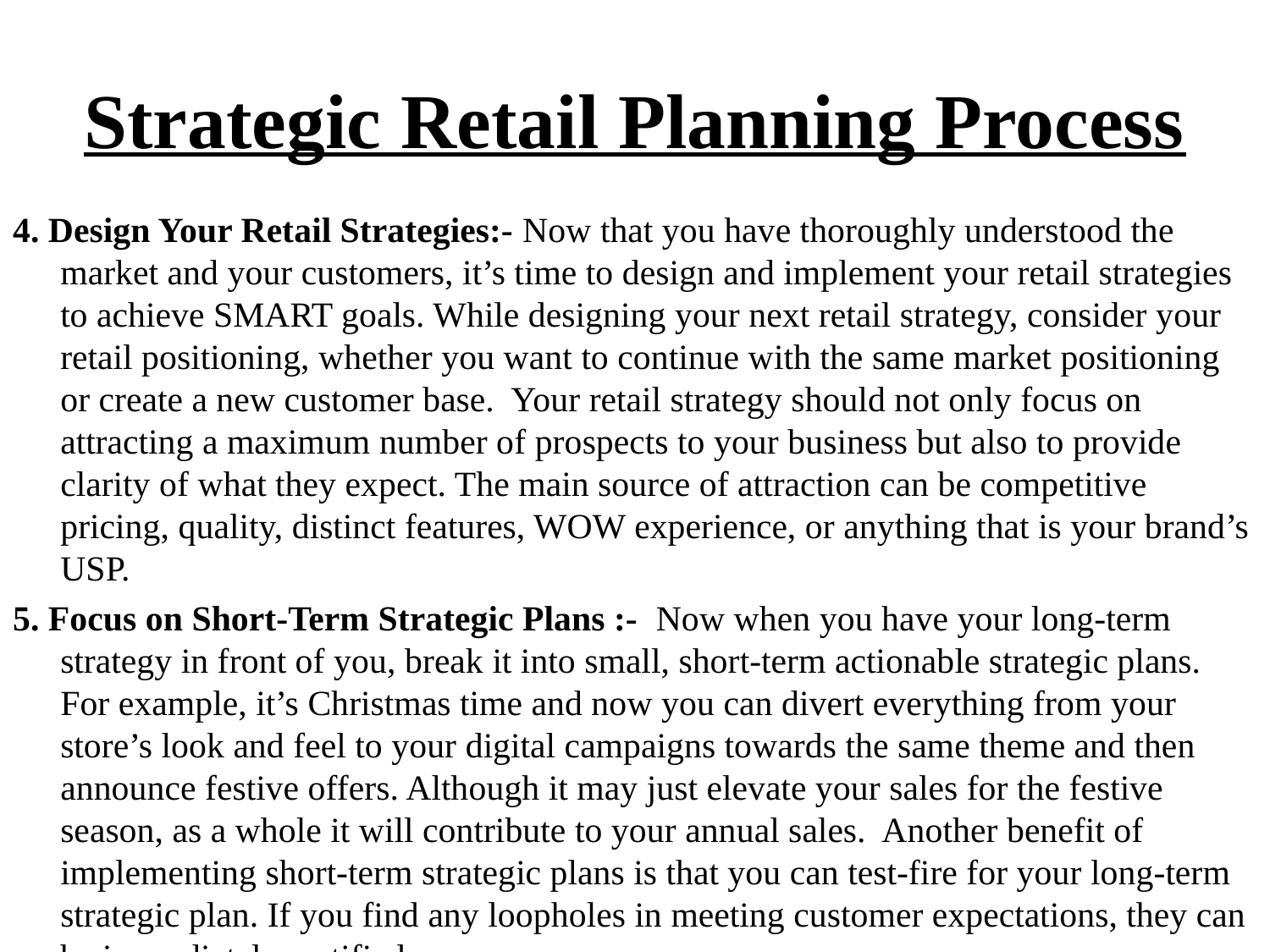

# Strategic Retail Planning Process
4. Design Your Retail Strategies:- Now that you have thoroughly understood the market and your customers, it’s time to design and implement your retail strategies to achieve SMART goals. While designing your next retail strategy, consider your retail positioning, whether you want to continue with the same market positioning or create a new customer base.  Your retail strategy should not only focus on attracting a maximum number of prospects to your business but also to provide clarity of what they expect. The main source of attraction can be competitive pricing, quality, distinct features, WOW experience, or anything that is your brand’s USP.
5. Focus on Short-Term Strategic Plans :-  Now when you have your long-term strategy in front of you, break it into small, short-term actionable strategic plans. For example, it’s Christmas time and now you can divert everything from your store’s look and feel to your digital campaigns towards the same theme and then announce festive offers. Although it may just elevate your sales for the festive season, as a whole it will contribute to your annual sales.  Another benefit of implementing short-term strategic plans is that you can test-fire for your long-term strategic plan. If you find any loopholes in meeting customer expectations, they can be immediately rectified.